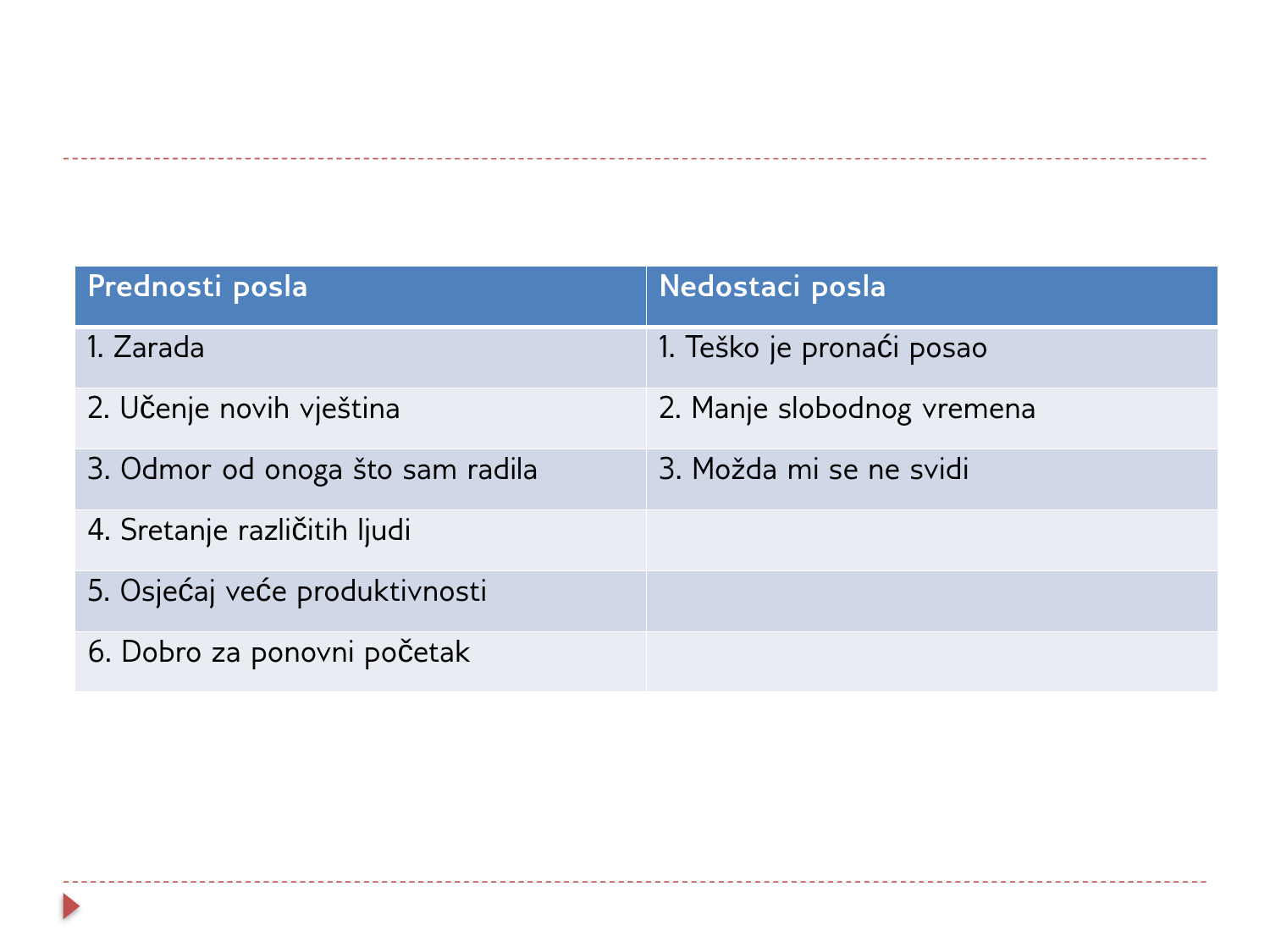

| Prednosti posla | Nedostaci posla |
| --- | --- |
| 1. Zarada | 1. Teško je pronaći posao |
| 2. Učenje novih vještina | 2. Manje slobodnog vremena |
| 3. Odmor od onoga što sam radila | 3. Možda mi se ne svidi |
| 4. Sretanje različitih ljudi |  |
| 5. Osjećaj veće produktivnosti |  |
| 6. Dobro za ponovni početak |  |